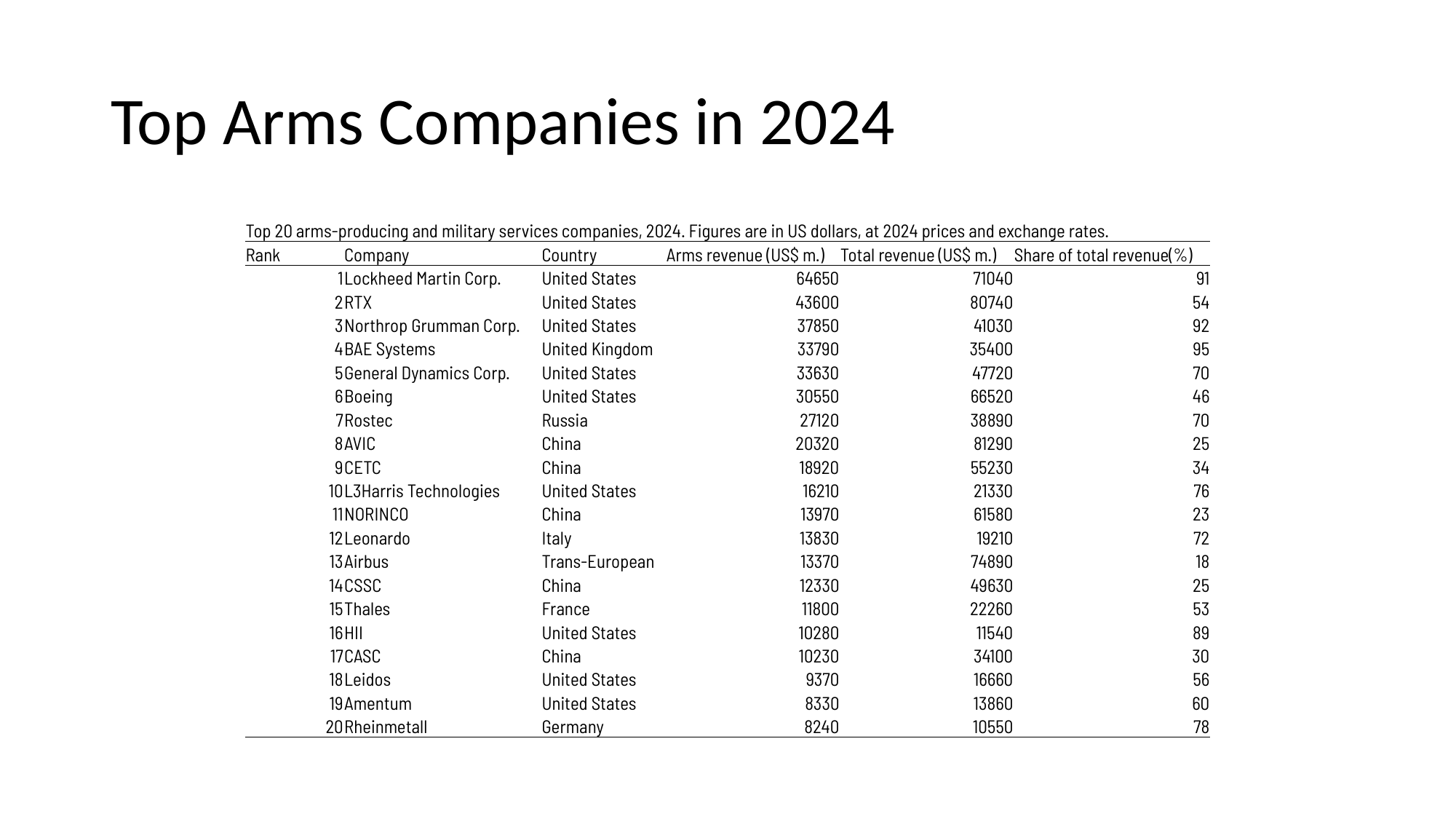

# Top Arms Companies in 2024
| Top 20 arms-producing and military services companies, 2024. Figures are in US dollars, at 2024 prices and exchange rates. |  |  |  |  |  |
| --- | --- | --- | --- | --- | --- |
| Rank | Company | Country | Arms revenue (US$ m.) | Total revenue (US$ m.) | Share of total revenue(%) |
| 1 | Lockheed Martin Corp. | United States | 64650 | 71040 | 91 |
| 2 | RTX | United States | 43600 | 80740 | 54 |
| 3 | Northrop Grumman Corp. | United States | 37850 | 41030 | 92 |
| 4 | BAE Systems | United Kingdom | 33790 | 35400 | 95 |
| 5 | General Dynamics Corp. | United States | 33630 | 47720 | 70 |
| 6 | Boeing | United States | 30550 | 66520 | 46 |
| 7 | Rostec | Russia | 27120 | 38890 | 70 |
| 8 | AVIC | China | 20320 | 81290 | 25 |
| 9 | CETC | China | 18920 | 55230 | 34 |
| 10 | L3Harris Technologies | United States | 16210 | 21330 | 76 |
| 11 | NORINCO | China | 13970 | 61580 | 23 |
| 12 | Leonardo | Italy | 13830 | 19210 | 72 |
| 13 | Airbus | Trans-European | 13370 | 74890 | 18 |
| 14 | CSSC | China | 12330 | 49630 | 25 |
| 15 | Thales | France | 11800 | 22260 | 53 |
| 16 | HII | United States | 10280 | 11540 | 89 |
| 17 | CASC | China | 10230 | 34100 | 30 |
| 18 | Leidos | United States | 9370 | 16660 | 56 |
| 19 | Amentum | United States | 8330 | 13860 | 60 |
| 20 | Rheinmetall | Germany | 8240 | 10550 | 78 |